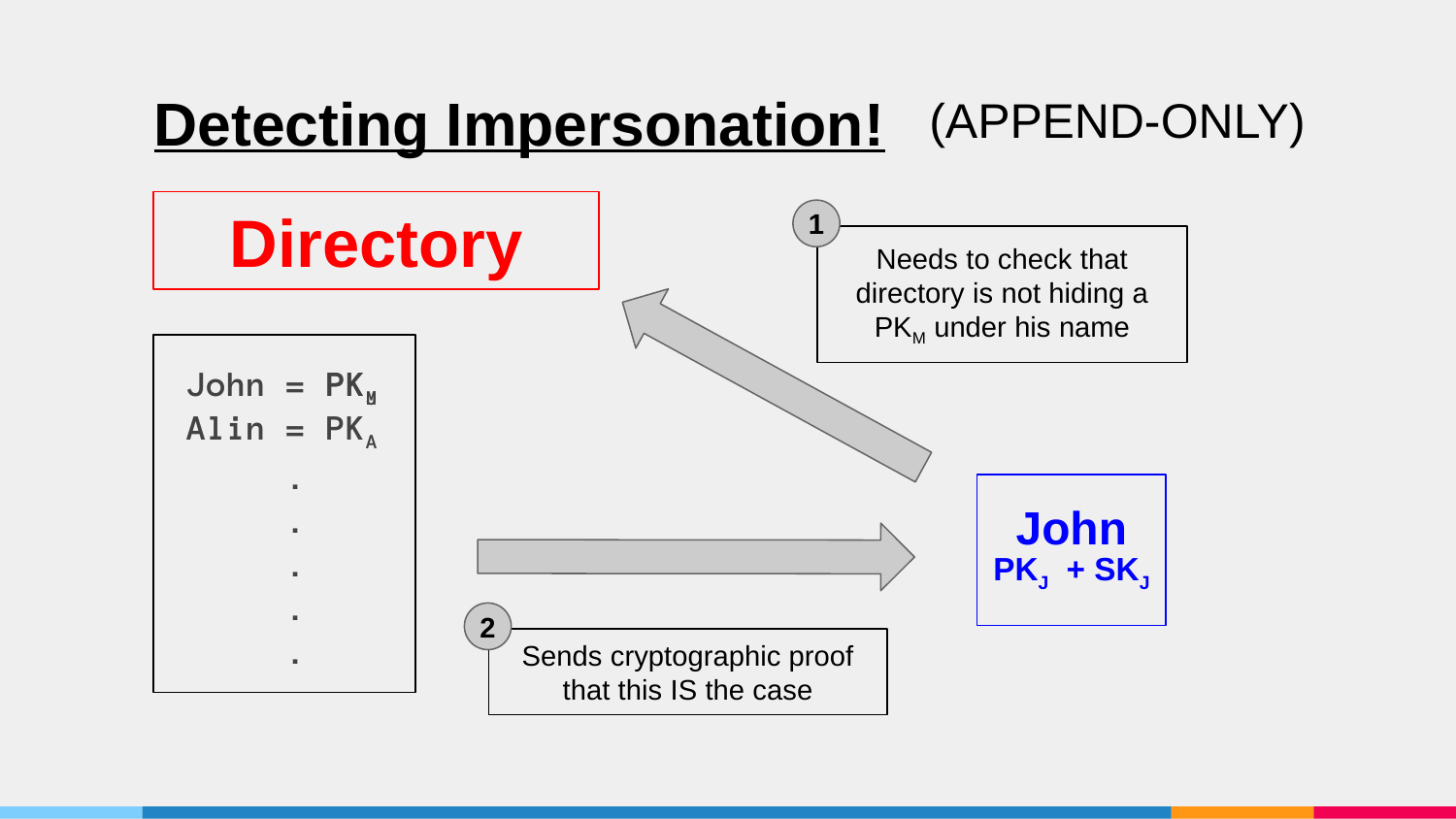

# Detecting Impersonation!
(APPEND-ONLY)
Directory

1
Needs to check that directory is not hiding a PKM under his name

PKM
PKJ
John =
Alin = PKA
     .
     .
     .
     .
     .

John

PKJ  + SKJ

2
Sends cryptographic proof that this IS the case